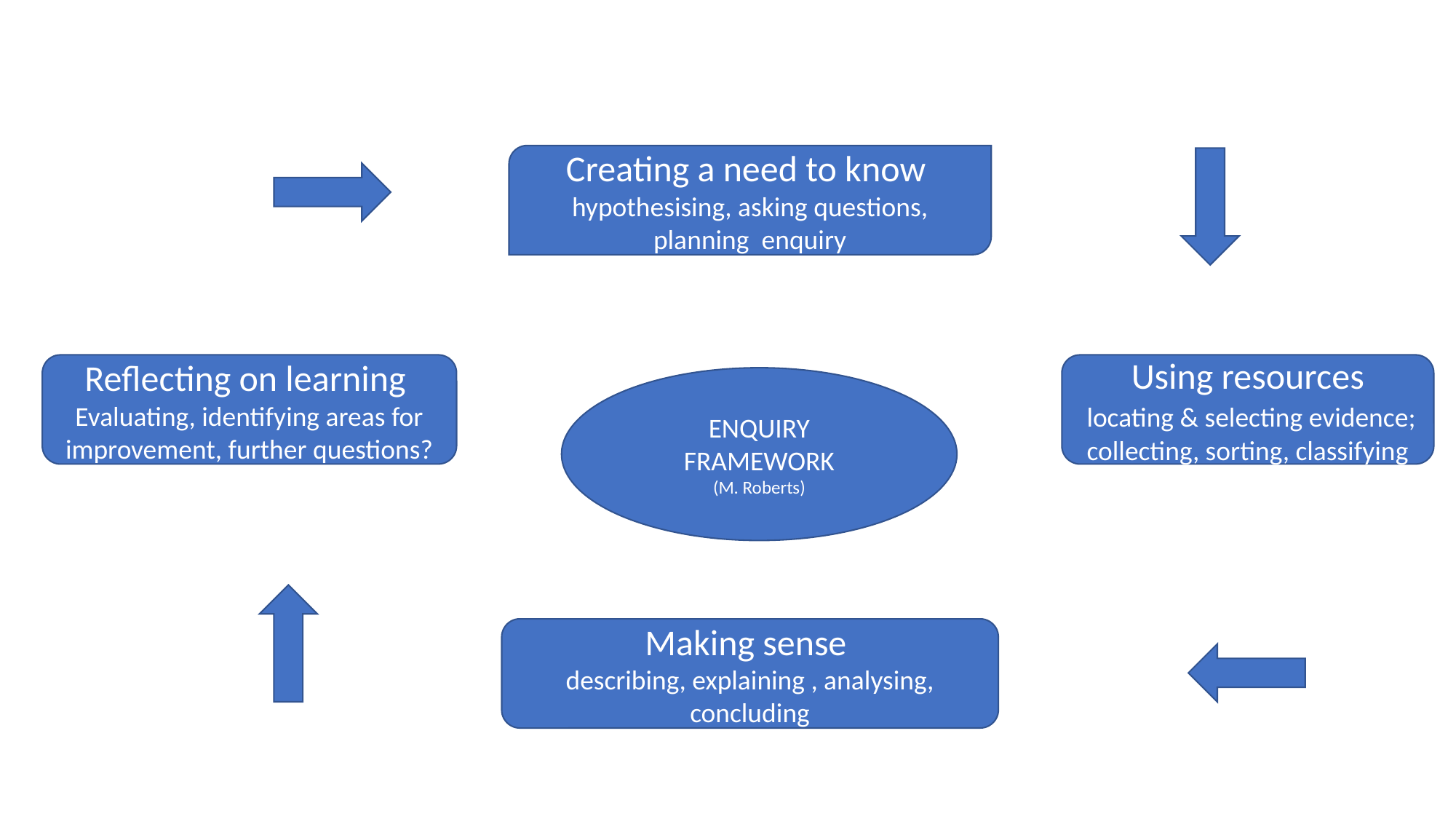

Creating a need to know
hypothesising, asking questions, planning  enquiry

Reflecting on learning
Evaluating, identifying areas for improvement, further questions?
Using resources
 locating & selecting evidence; collecting, sorting, classifying
ENQUIRY FRAMEWORK
(M. Roberts)

Making sense
describing, explaining , analysing, concluding